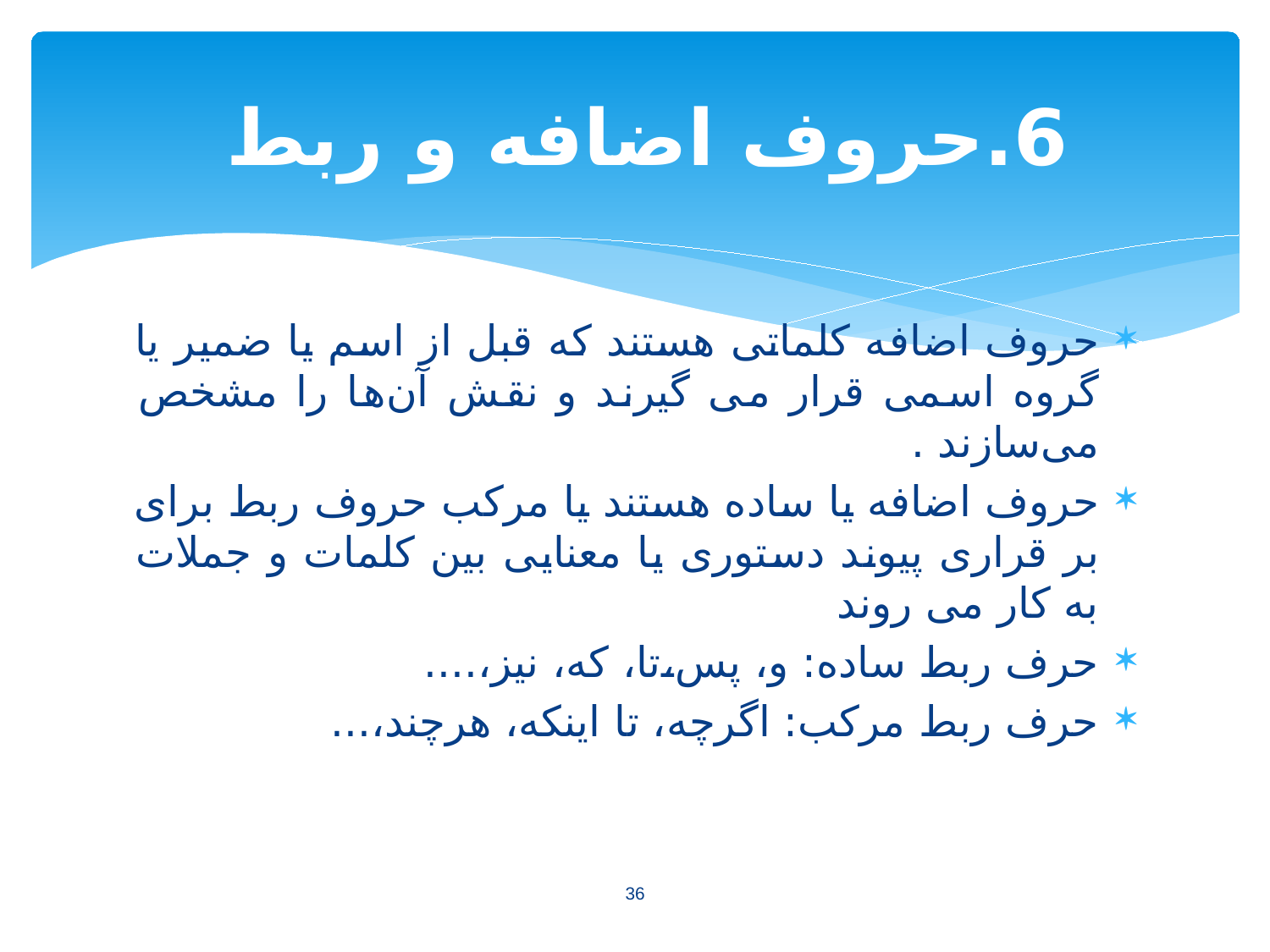

# 6.حروف اضافه و ربط
حروف اضافه کلماتی هستند که قبل از اسم یا ضمیر یا گروه اسمی قرار می گیرند و نقش آن‌ها را مشخص می‌سازند .
حروف اضافه یا ساده هستند یا مرکب حروف ربط برای بر قراری پیوند دستوری یا معنایی بین کلمات و جملات به کار می روند
حرف ربط ساده: و، پس،تا، که، نیز،....
حرف ربط مرکب: اگرچه، تا اینکه، هرچند،...

36